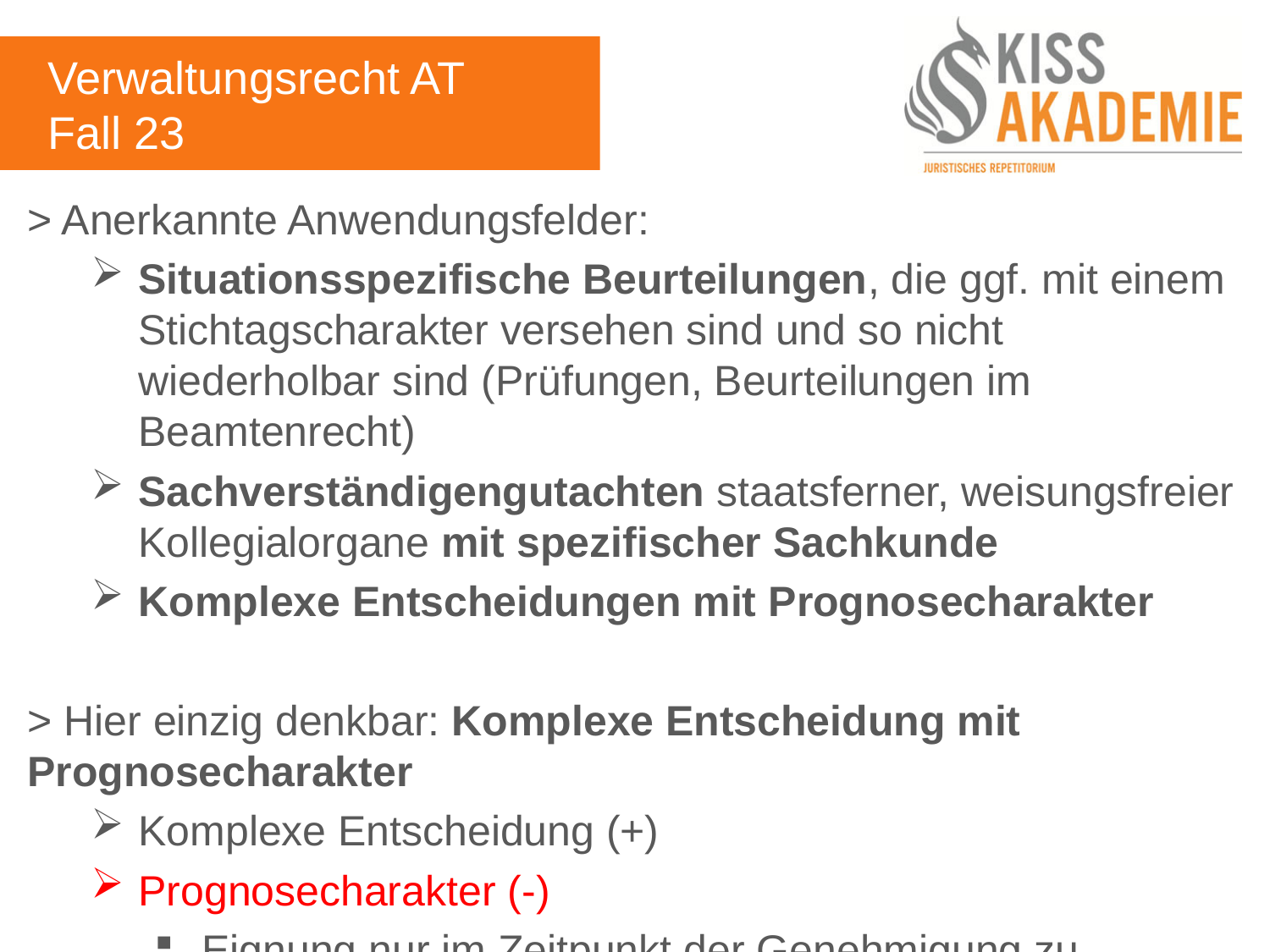

Verwaltungsrecht AT
Fall 23
> Anerkannte Anwendungsfelder:
Situationsspezifische Beurteilungen, die ggf. mit einem Stichtagscharakter versehen sind und so nicht wiederholbar sind (Prüfungen, Beurteilungen im Beamtenrecht)
Sachverständigengutachten staatsferner, weisungsfreier Kollegialorgane mit spezifischer Sachkunde
Komplexe Entscheidungen mit Prognosecharakter

> Hier einzig denkbar: Komplexe Entscheidung mit Prognosecharakter
Komplexe Entscheidung (+)
Prognosecharakter (-)
Eignung nur im Zeitpunkt der Genehmigung zu beurteilen
> Beurteilungsspielraum (-)